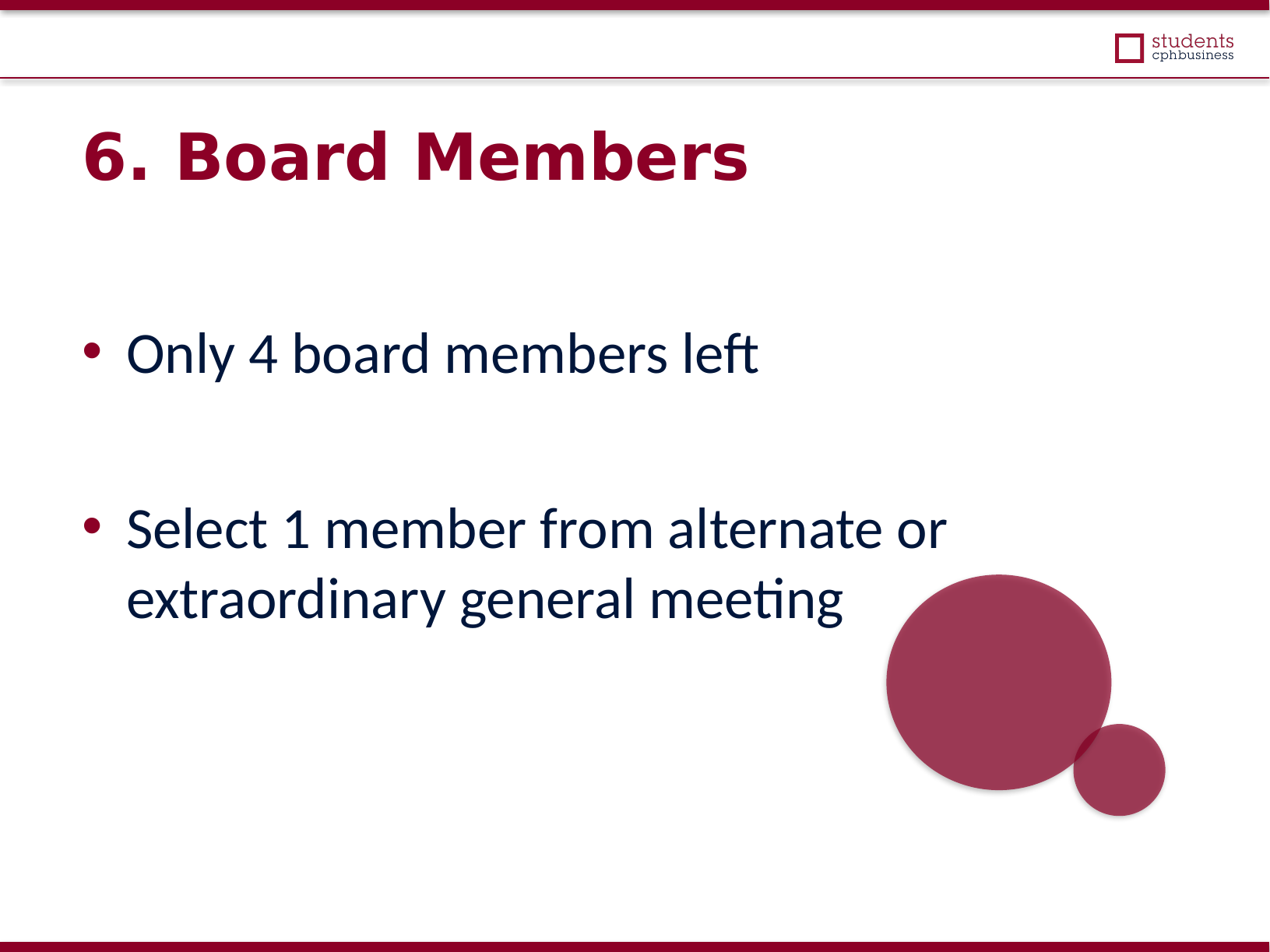

6. Board Members

Only 4 board members left

Select 1 member from alternate or extraordinary general meeting